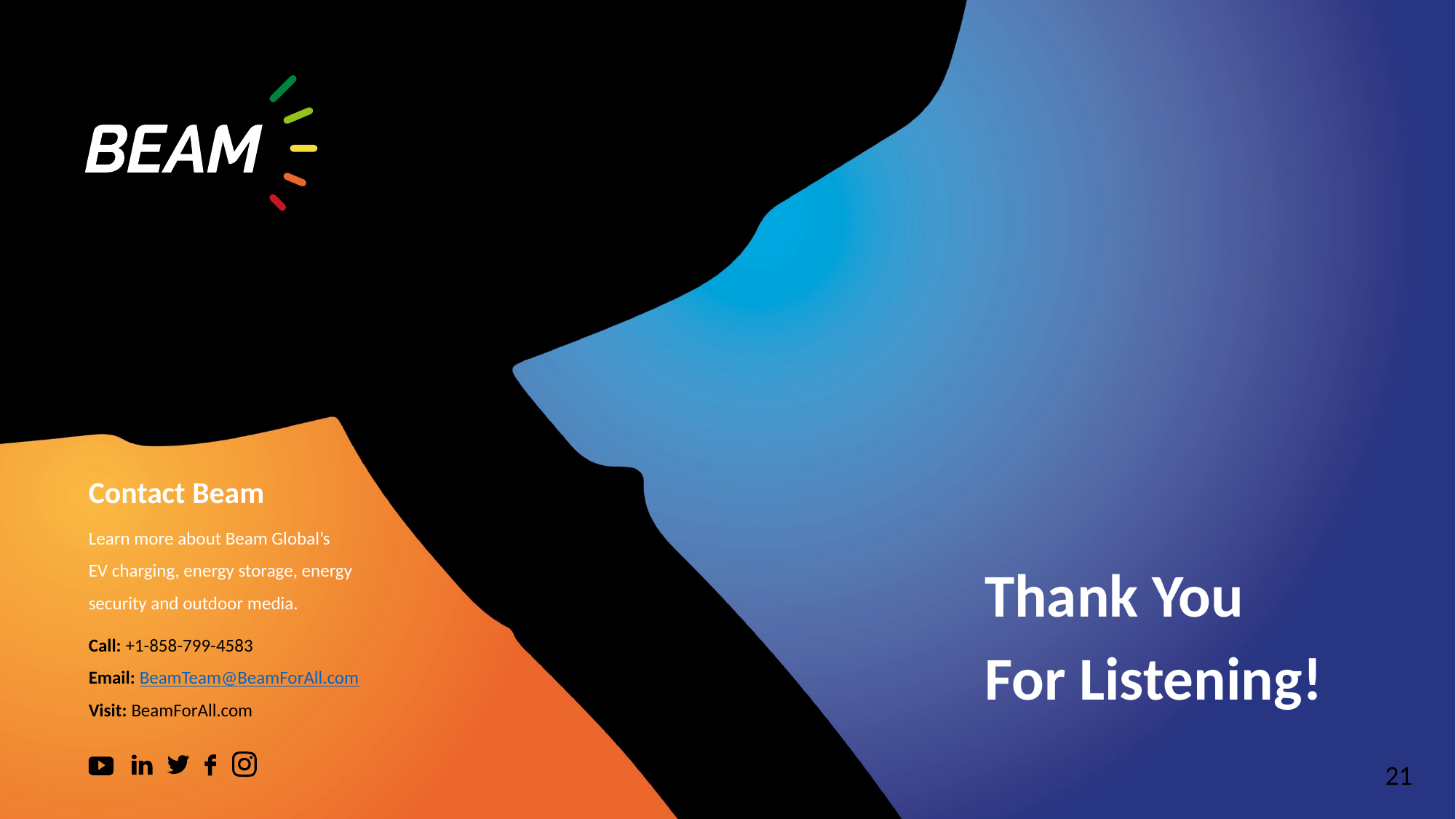

Contact Beam
Learn more about Beam Global’s
EV charging, energy storage, energy security and outdoor media.
Call: +1-858-799-4583
Email: BeamTeam@BeamForAll.com
Visit: BeamForAll.com
Thank You
For Listening!
21